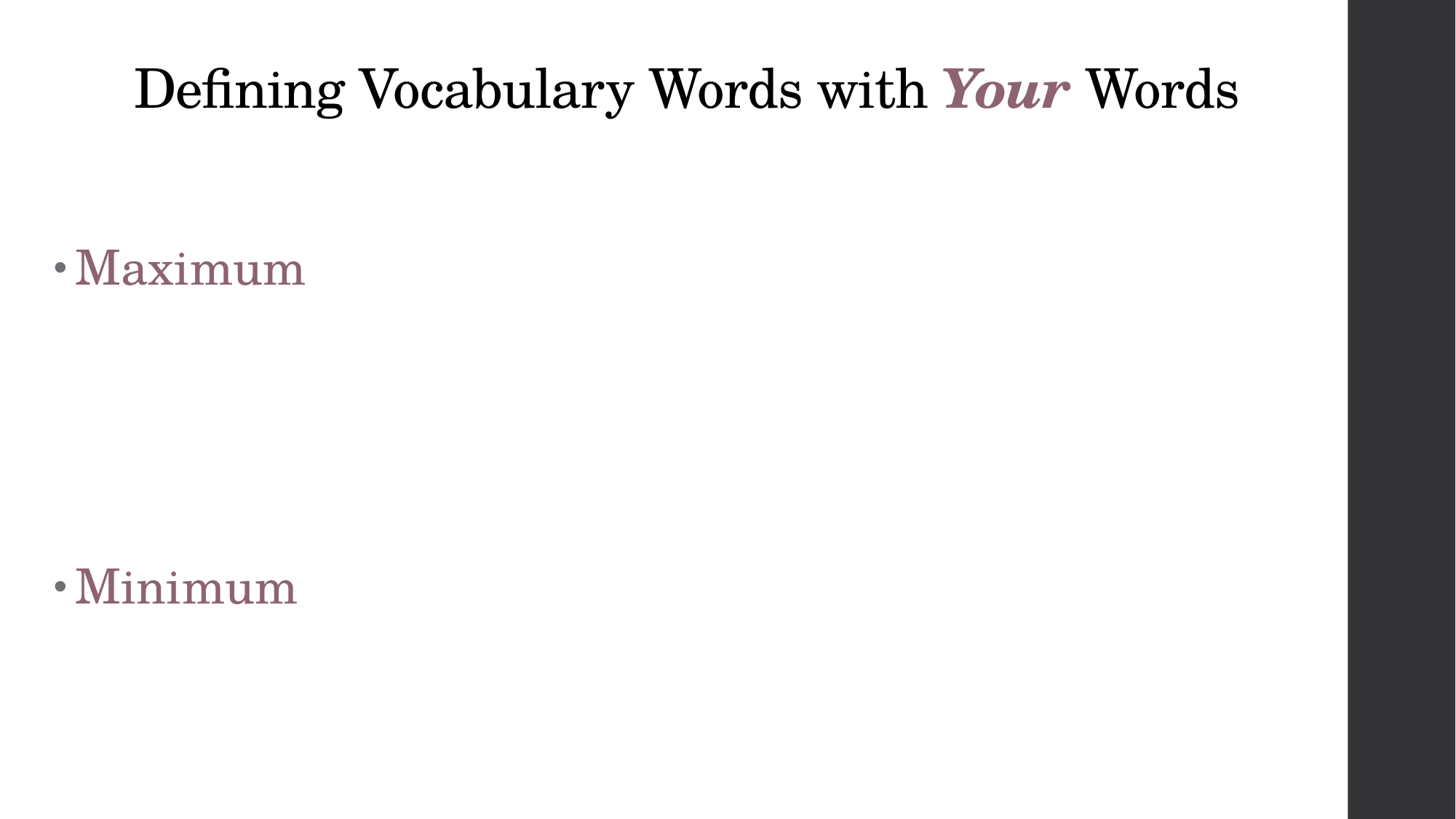

# Defining Vocabulary Words with Your Words
Maximum

Minimum